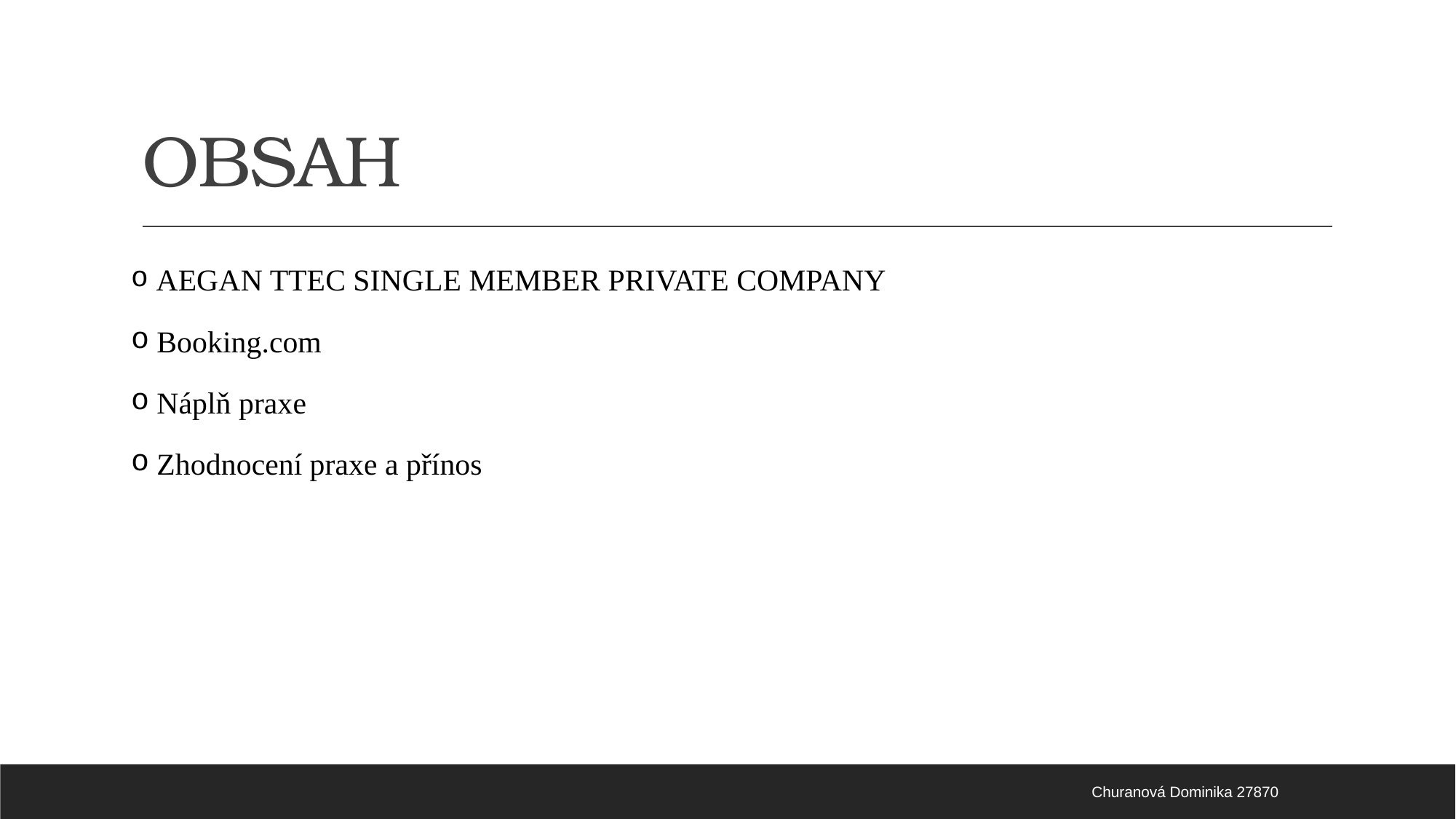

# OBSAH
 AEGAN TTEC SINGLE MEMBER PRIVATE COMPANY
 Booking.com
 Náplň praxe
 Zhodnocení praxe a přínos
Churanová Dominika 27870